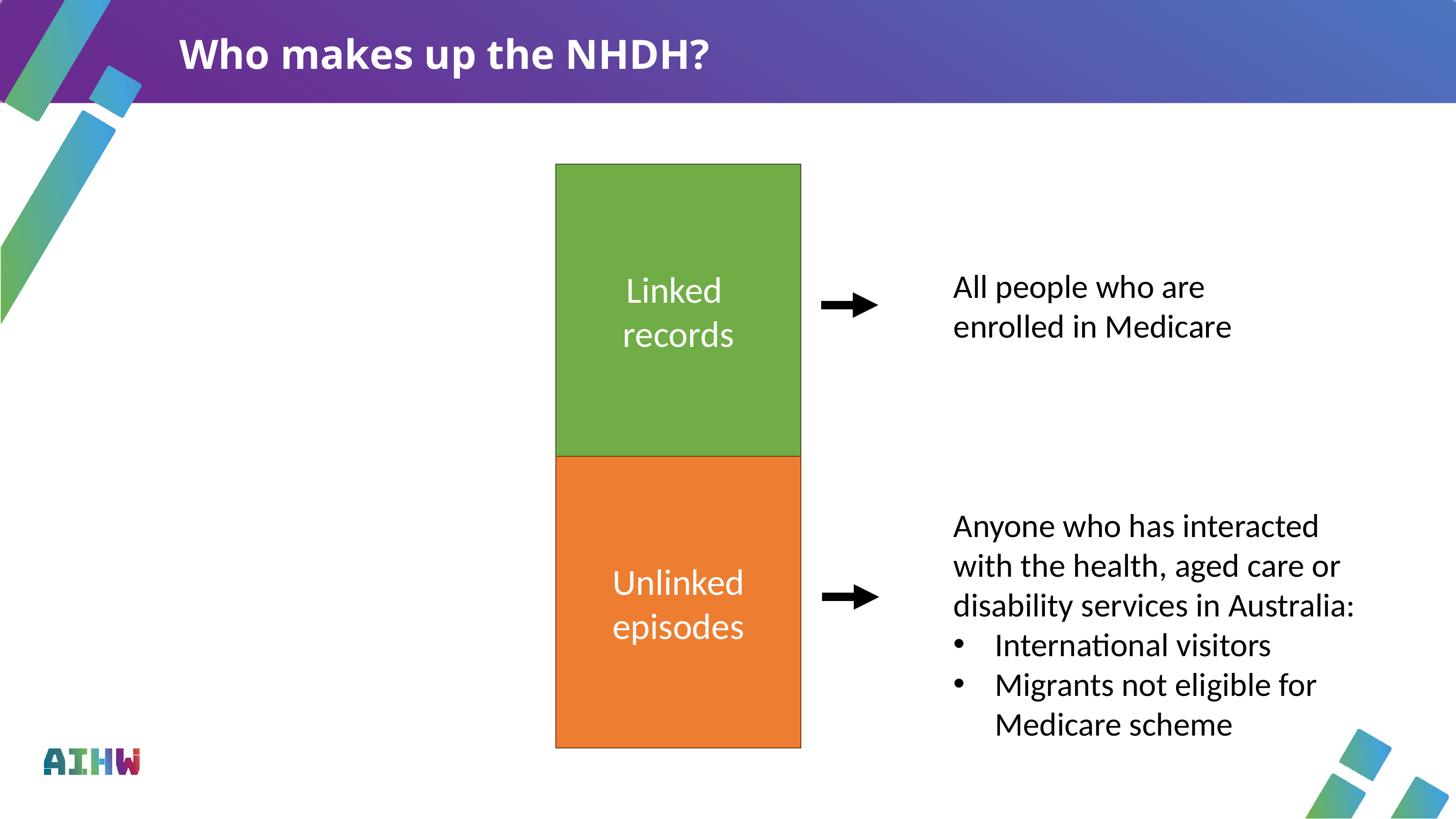

# Who makes up the NHDH?
Linked
records
All people who are enrolled in Medicare
Unlinked episodes
Anyone who has interacted with the health, aged care or disability services in Australia:
International visitors
Migrants not eligible for Medicare scheme